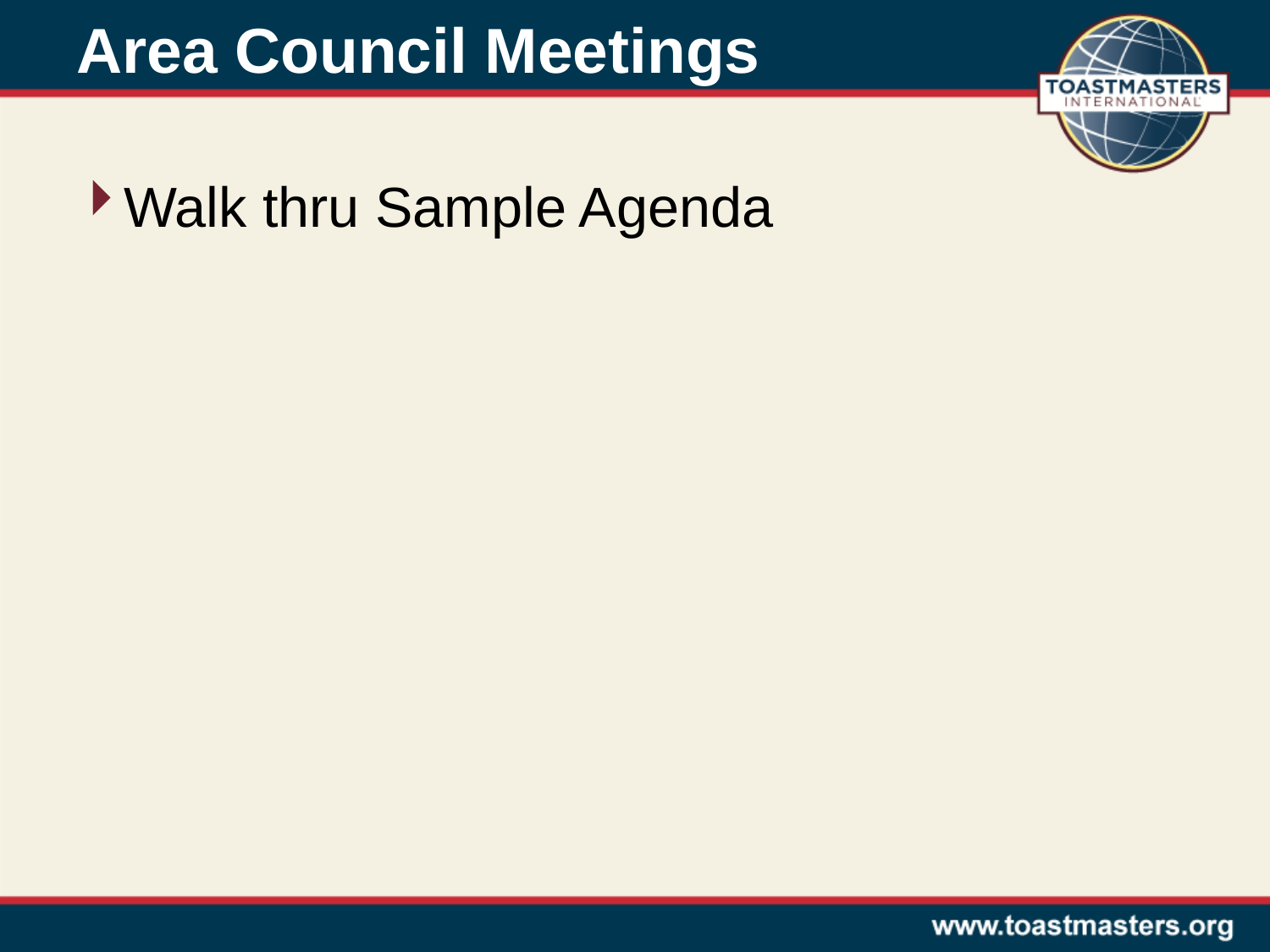

# Area Council Meetings
Walk thru Sample Agenda